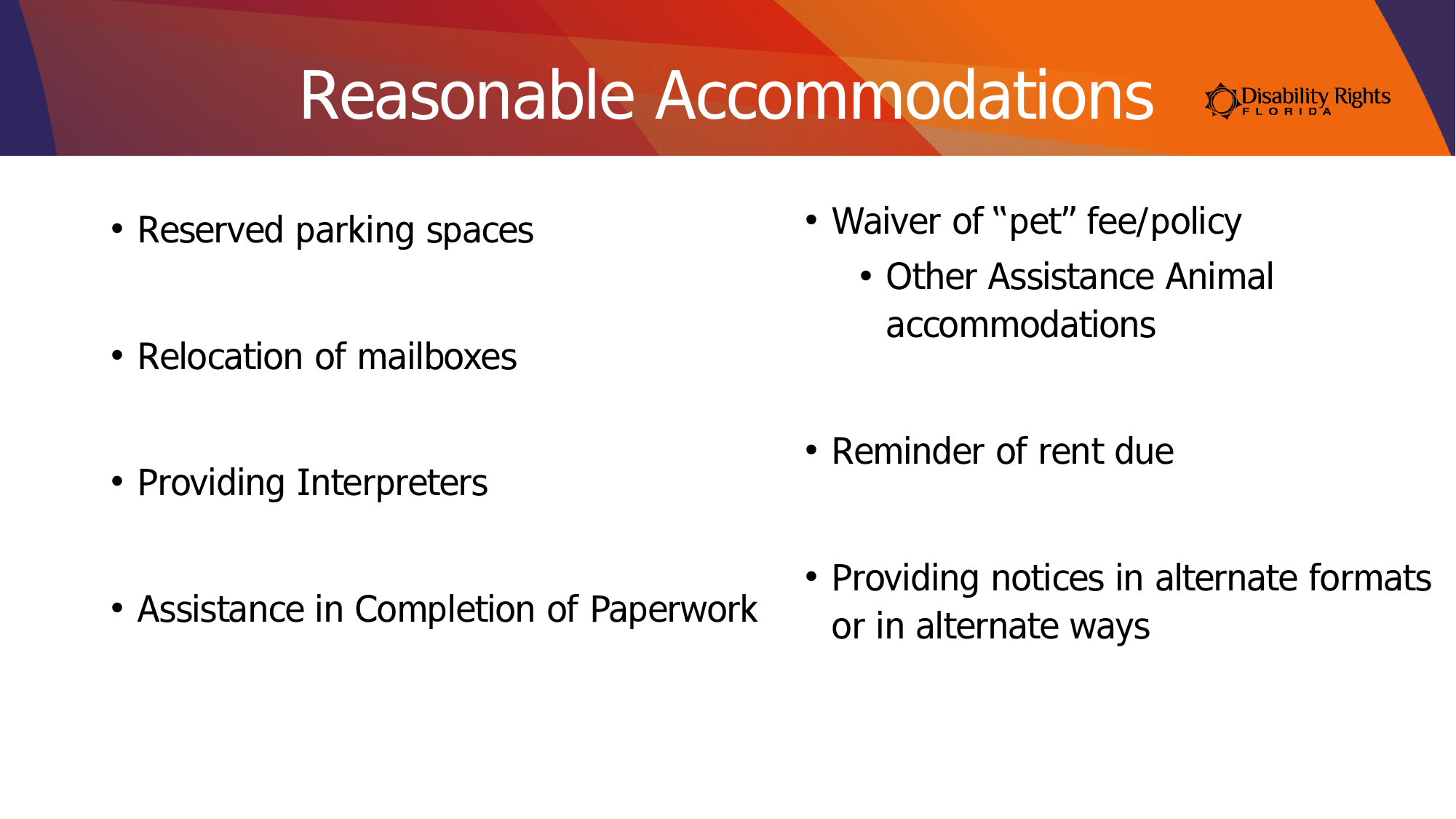

# Reasonable Accommodations
Waiver of “pet” fee/policy
Other Assistance Animal accommodations

Reminder of rent due

Providing notices in alternate formats or in alternate ways

Reserved parking spaces

Relocation of mailboxes

Providing Interpreters

Assistance in Completion of Paperwork